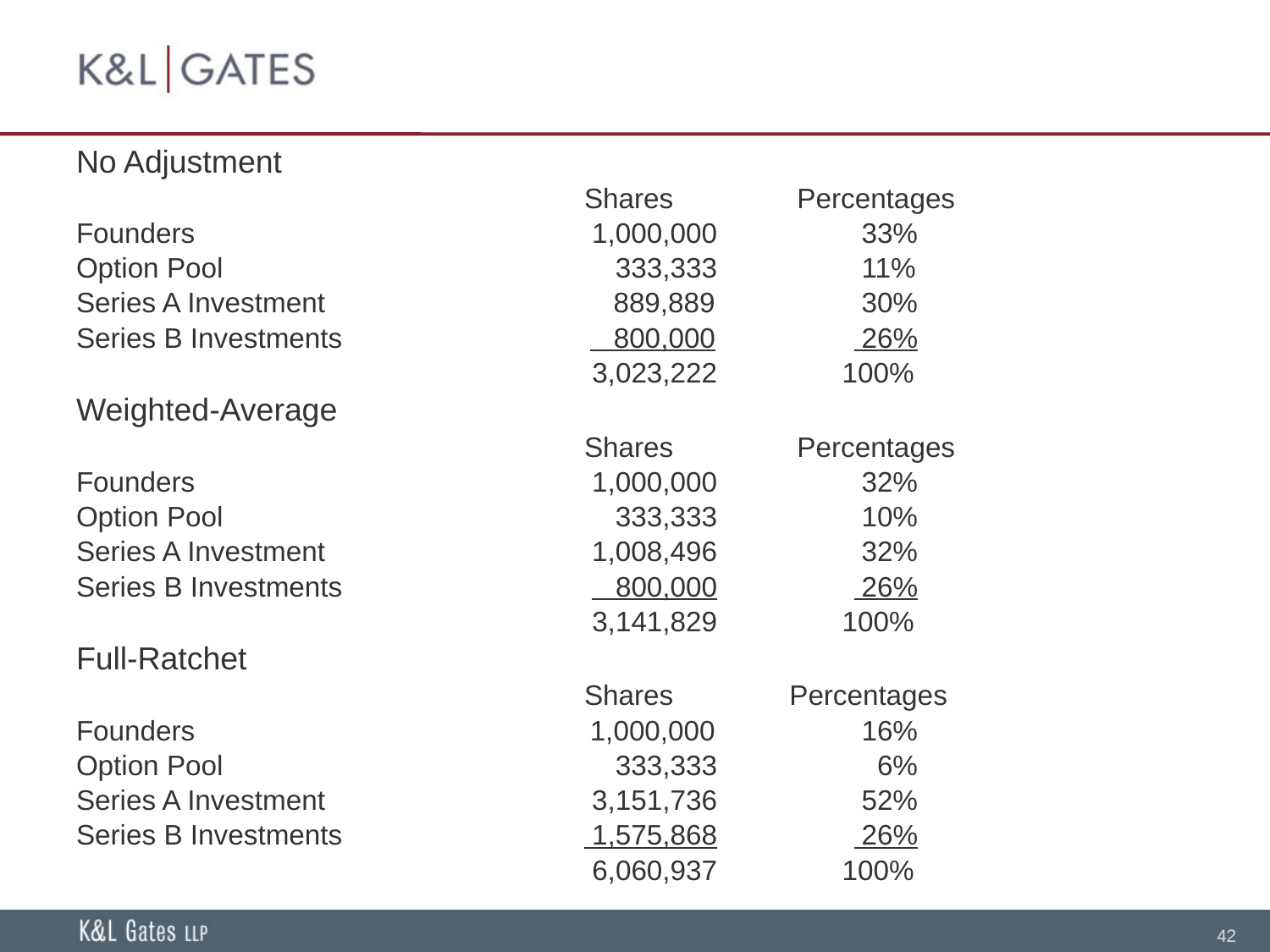

No Adjustment
				Shares	           Percentages
Founders            	        		 1,000,000	   33%
Option Pool			    333,333	   11%
Series A Investment		                    889,889	   30%
Series B Investments  	                    800,000	   26%
				 3,023,222                100%
Weighted-Average
				Shares	           Percentages
Founders            	 		 1,000,000	   32%
Option Pool		     	    333,333	   10%
Series A Investment             		 1,008,496	   32%
Series B Investments         		    800,000	   26%
				 3,141,829                100%
Full-Ratchet
				Shares	          Percentages
Founders           	 	                 1,000,000	   16%
Option Pool			    333,333	     6%
Series A Investment             		 3,151,736	   52%
Series B Investments		 1,575,868	   26%
				 6,060,937                100%